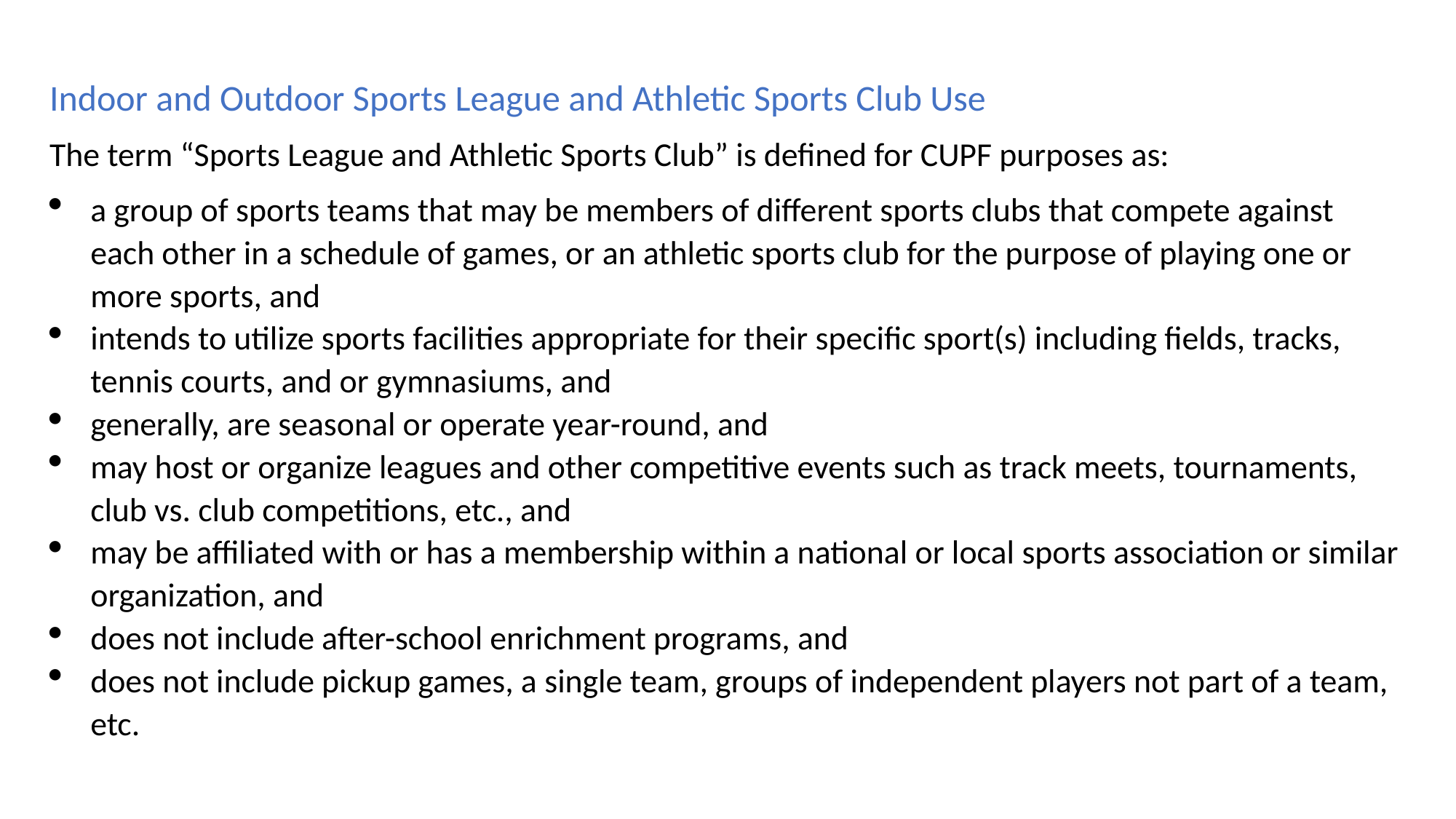

Indoor and Outdoor Sports League and Athletic Sports Club Use
The term “Sports League and Athletic Sports Club” is defined for CUPF purposes as:
a group of sports teams that may be members of different sports clubs that compete against each other in a schedule of games, or an athletic sports club for the purpose of playing one or more sports, and
intends to utilize sports facilities appropriate for their specific sport(s) including fields, tracks, tennis courts, and or gymnasiums, and
generally, are seasonal or operate year-round, and
may host or organize leagues and other competitive events such as track meets, tournaments, club vs. club competitions, etc., and
may be affiliated with or has a membership within a national or local sports association or similar organization, and
does not include after-school enrichment programs, and
does not include pickup games, a single team, groups of independent players not part of a team, etc.